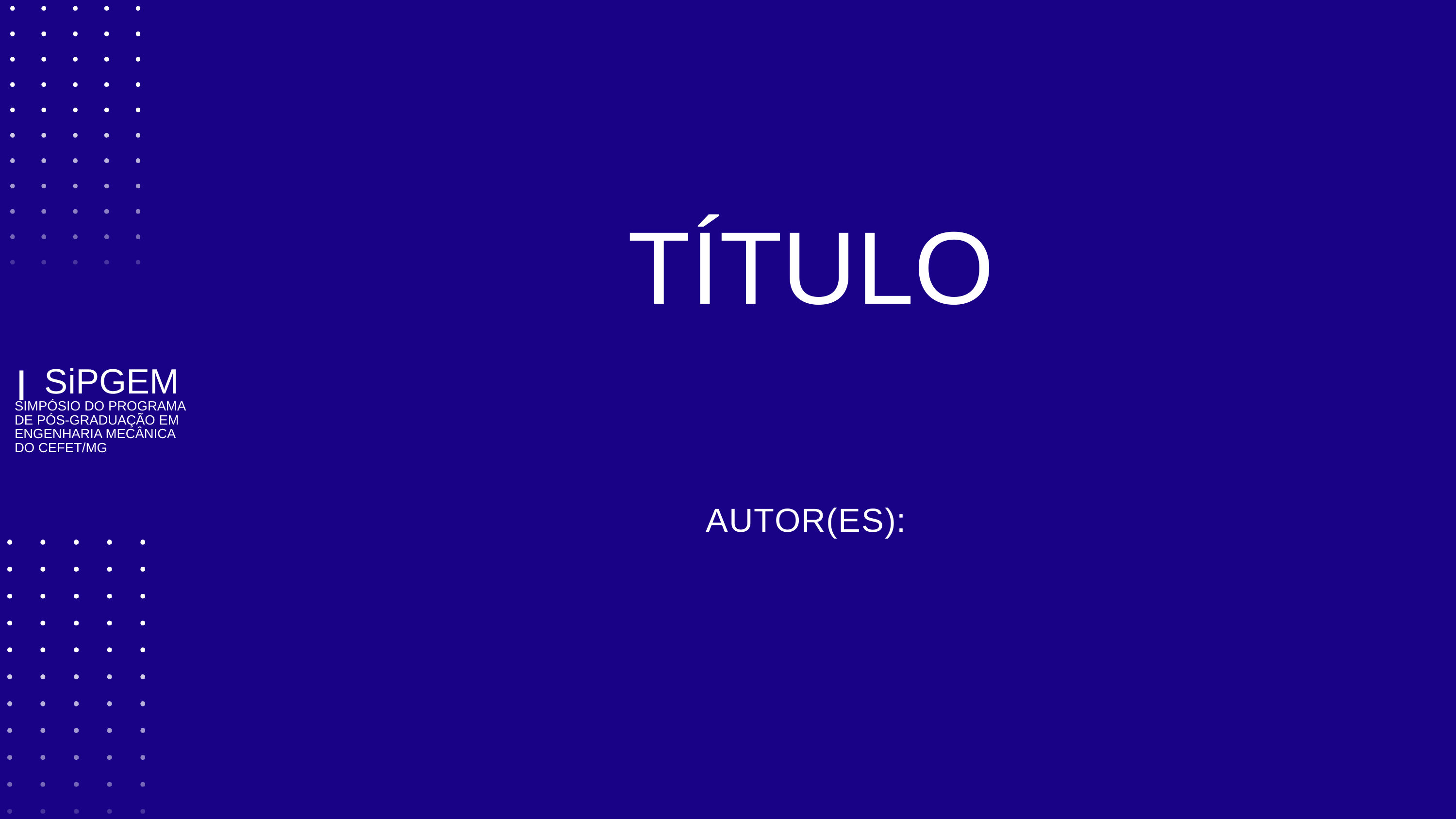

I
SiPGEM
SIMPÓSIO DO PROGRAMA DE PÓS-GRADUAÇÃO EM ENGENHARIA MECÂNICA DO CEFET/MG

TÍTULO
AUTOR(ES):